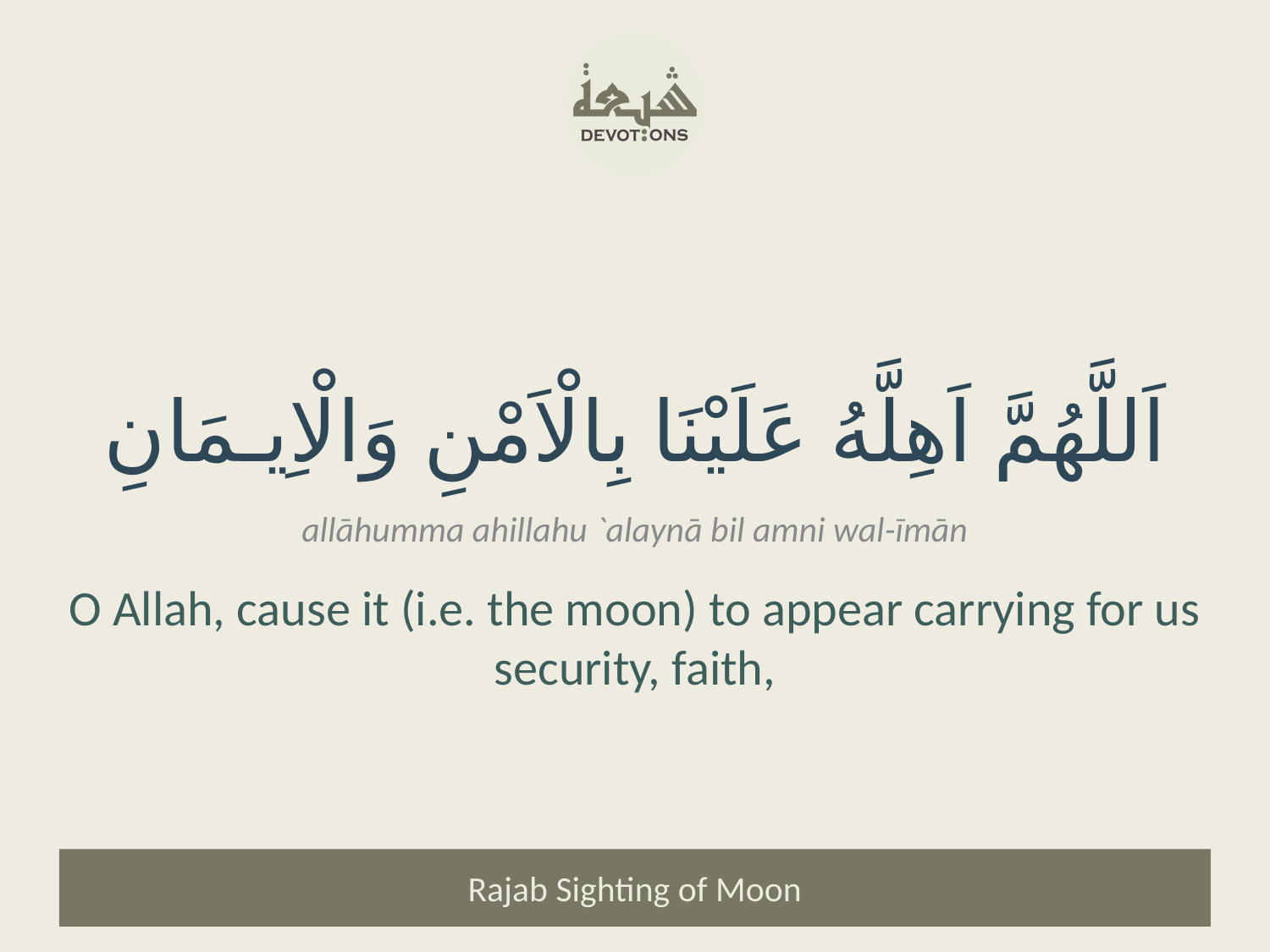

اَللَّهُمَّ اَهِلَّهُ عَلَيْنَا بِالْاَمْنِ وَالْاِيـمَانِ
allāhumma ahillahu `alaynā bil amni wal-īmān
O Allah, cause it (i.e. the moon) to appear carrying for us security, faith,
Rajab Sighting of Moon